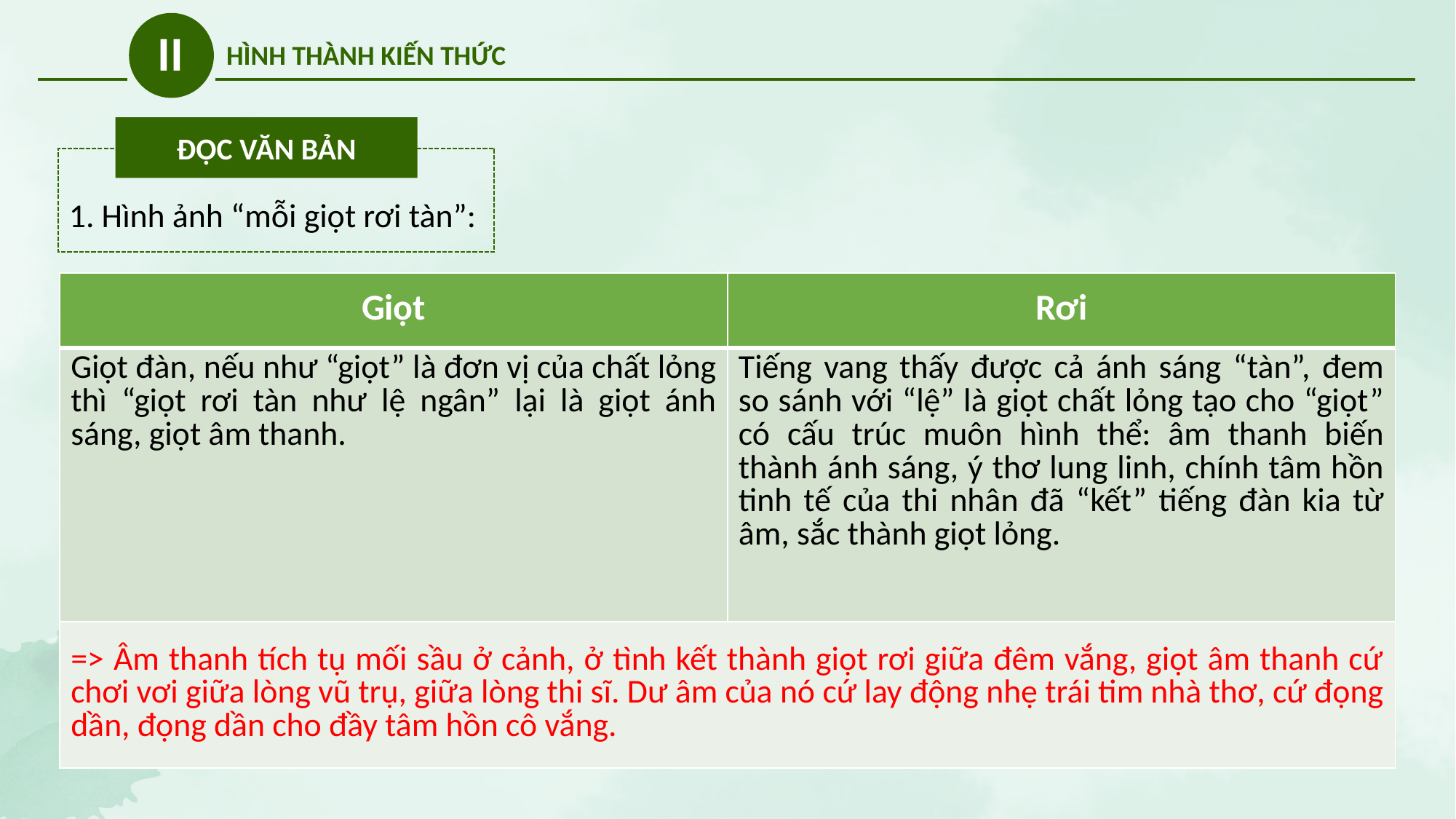

II
HÌNH THÀNH KIẾN THỨC

ĐỌC VĂN BẢN

1. Hình ảnh “mỗi giọt rơi tàn”:
| Giọt | Rơi |
| --- | --- |
| Giọt đàn, nếu như “giọt” là đơn vị của chất lỏng thì “giọt rơi tàn như lệ ngân” lại là giọt ánh sáng, giọt âm thanh. | Tiếng vang thấy được cả ánh sáng “tàn”, đem so sánh với “lệ” là giọt chất lỏng tạo cho “giọt” có cấu trúc muôn hình thể: âm thanh biến thành ánh sáng, ý thơ lung linh, chính tâm hồn tinh tế của thi nhân đã “kết” tiếng đàn kia từ âm, sắc thành giọt lỏng. |
| => Âm thanh tích tụ mối sầu ở cảnh, ở tình kết thành giọt rơi giữa đêm vắng, giọt âm thanh cứ chơi vơi giữa lòng vũ trụ, giữa lòng thi sĩ. Dư âm của nó cứ lay động nhẹ trái tim nhà thơ, cứ đọng dần, đọng dần cho đầy tâm hồn cô vắng. |  |